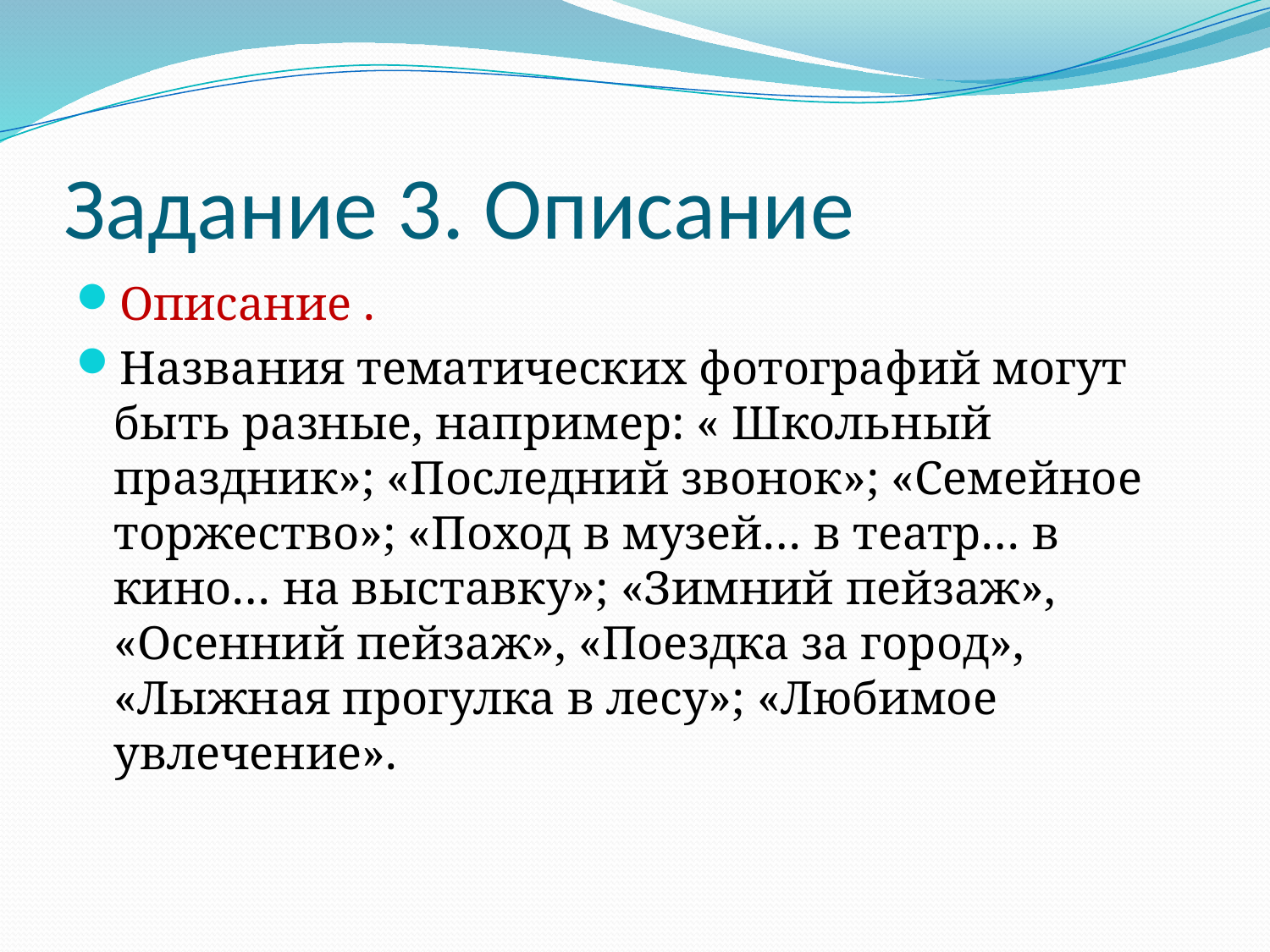

# Задание 3. Описание
Описание .
Названия тематических фотографий могут быть разные, например: « Школьный праздник»; «Последний звонок»; «Семейное торжество»; «Поход в музей… в театр… в кино… на выставку»; «Зимний пейзаж», «Осенний пейзаж», «Поездка за город», «Лыжная прогулка в лесу»; «Любимое увлечение».